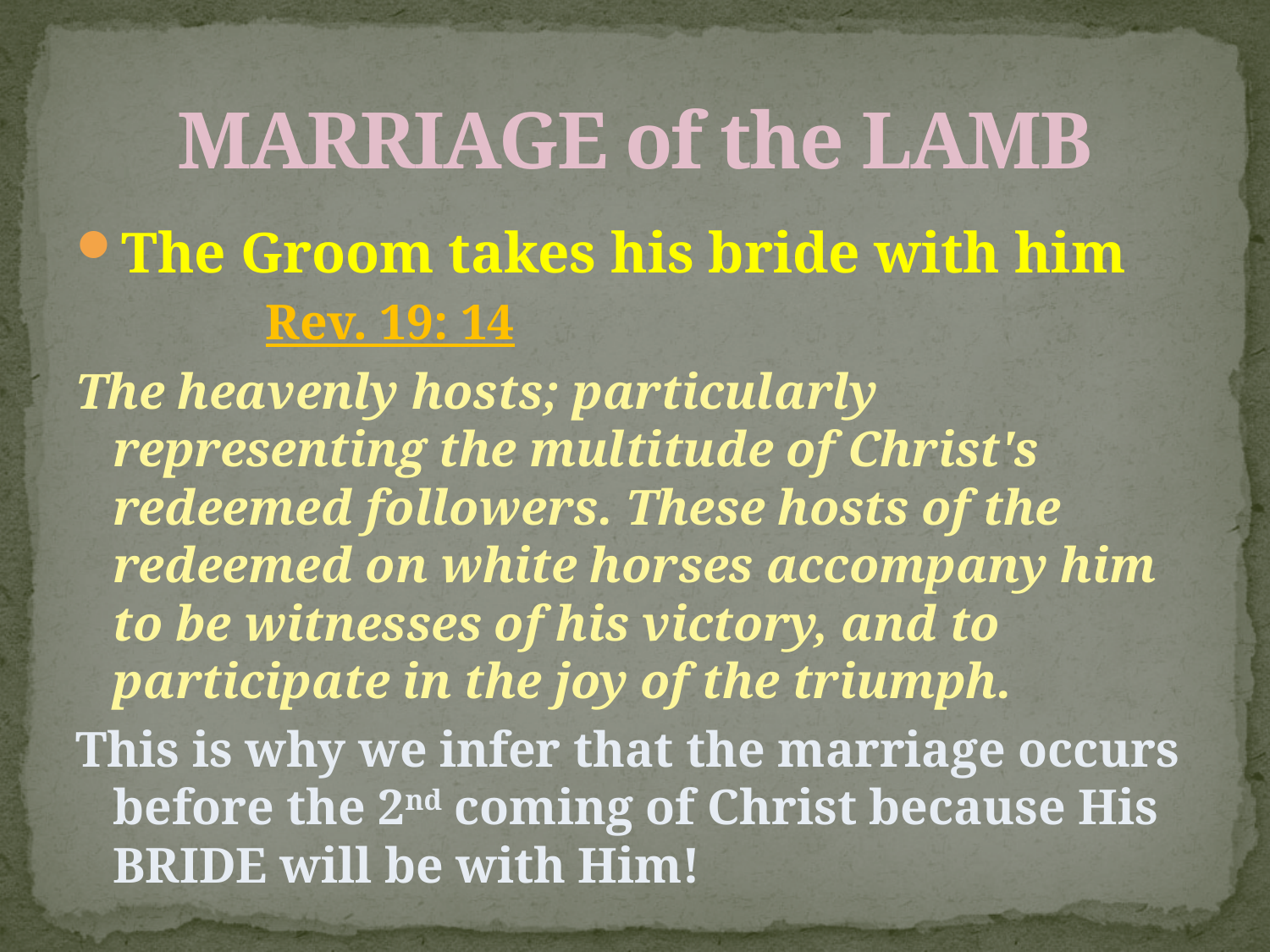

# MARRIAGE of the LAMB
The Groom takes his bride with him                Rev. 19: 14
The heavenly hosts; particularly representing the multitude of Christ's redeemed followers. These hosts of the redeemed on white horses accompany him to be witnesses of his victory, and to participate in the joy of the triumph.
This is why we infer that the marriage occurs before the 2nd coming of Christ because His BRIDE will be with Him!